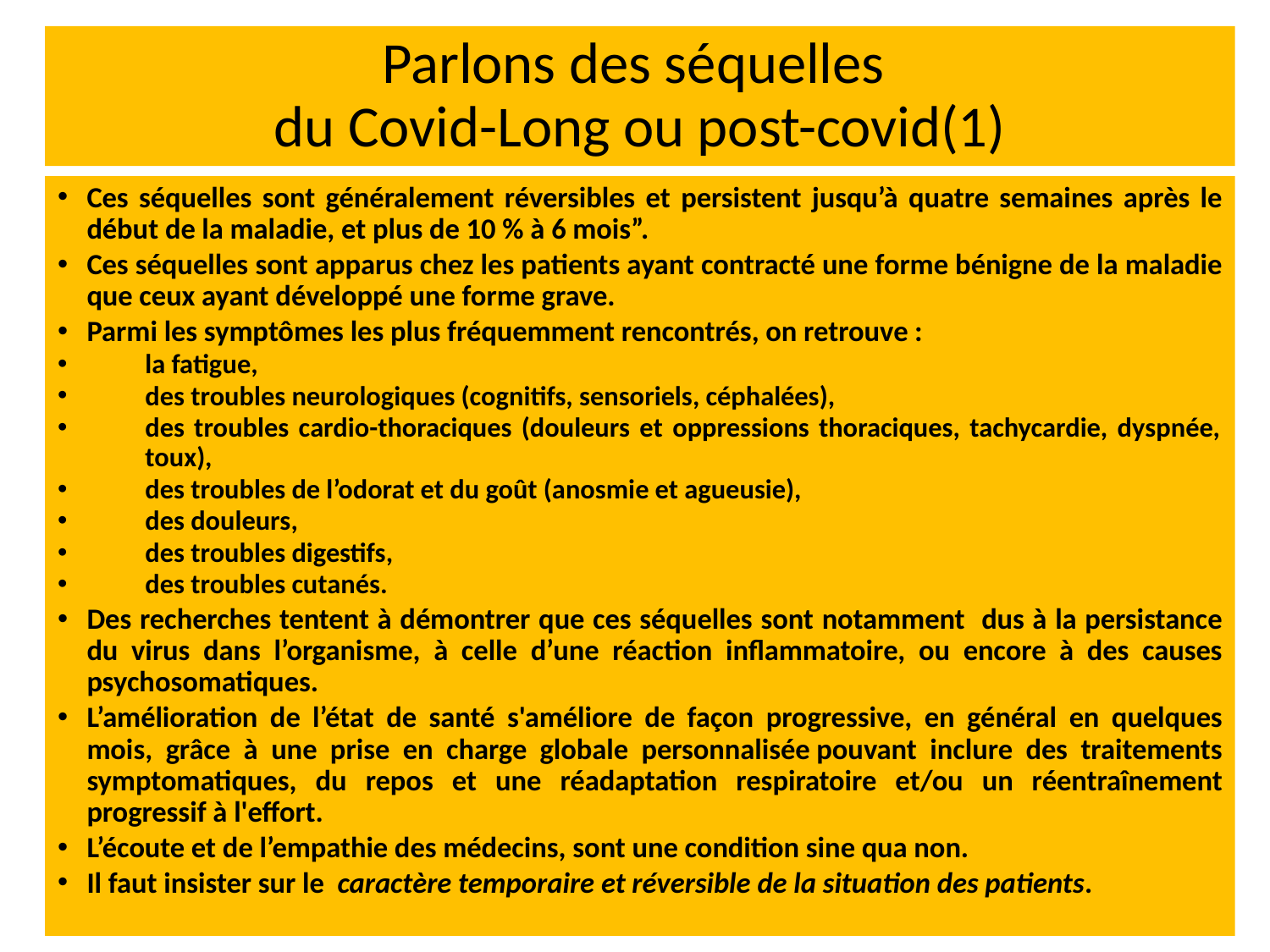

# Parlons des séquelles du Covid-Long ou post-covid(1)
Ces séquelles sont généralement réversibles et persistent jusqu’à quatre semaines après le début de la maladie, et plus de 10 % à 6 mois”.
Ces séquelles sont apparus chez les patients ayant contracté une forme bénigne de la maladie que ceux ayant développé une forme grave.
Parmi les symptômes les plus fréquemment rencontrés, on retrouve :
la fatigue,
des troubles neurologiques (cognitifs, sensoriels, céphalées),
des troubles cardio-thoraciques (douleurs et oppressions thoraciques, tachycardie, dyspnée, toux),
des troubles de l’odorat et du goût (anosmie et agueusie),
des douleurs,
des troubles digestifs,
des troubles cutanés.
Des recherches tentent à démontrer que ces séquelles sont notamment  dus à la persistance du virus dans l’organisme, à celle d’une réaction inflammatoire, ou encore à des causes psychosomatiques.
L’amélioration de l’état de santé s'améliore de façon progressive, en général en quelques mois, grâce à une prise en charge globale personnalisée pouvant inclure des traitements symptomatiques, du repos et une réadaptation respiratoire et/ou un réentraînement progressif à l'effort.
L’écoute et de l’empathie des médecins, sont une condition sine qua non.
Il faut insister sur le  caractère temporaire et réversible de la situation des patients.